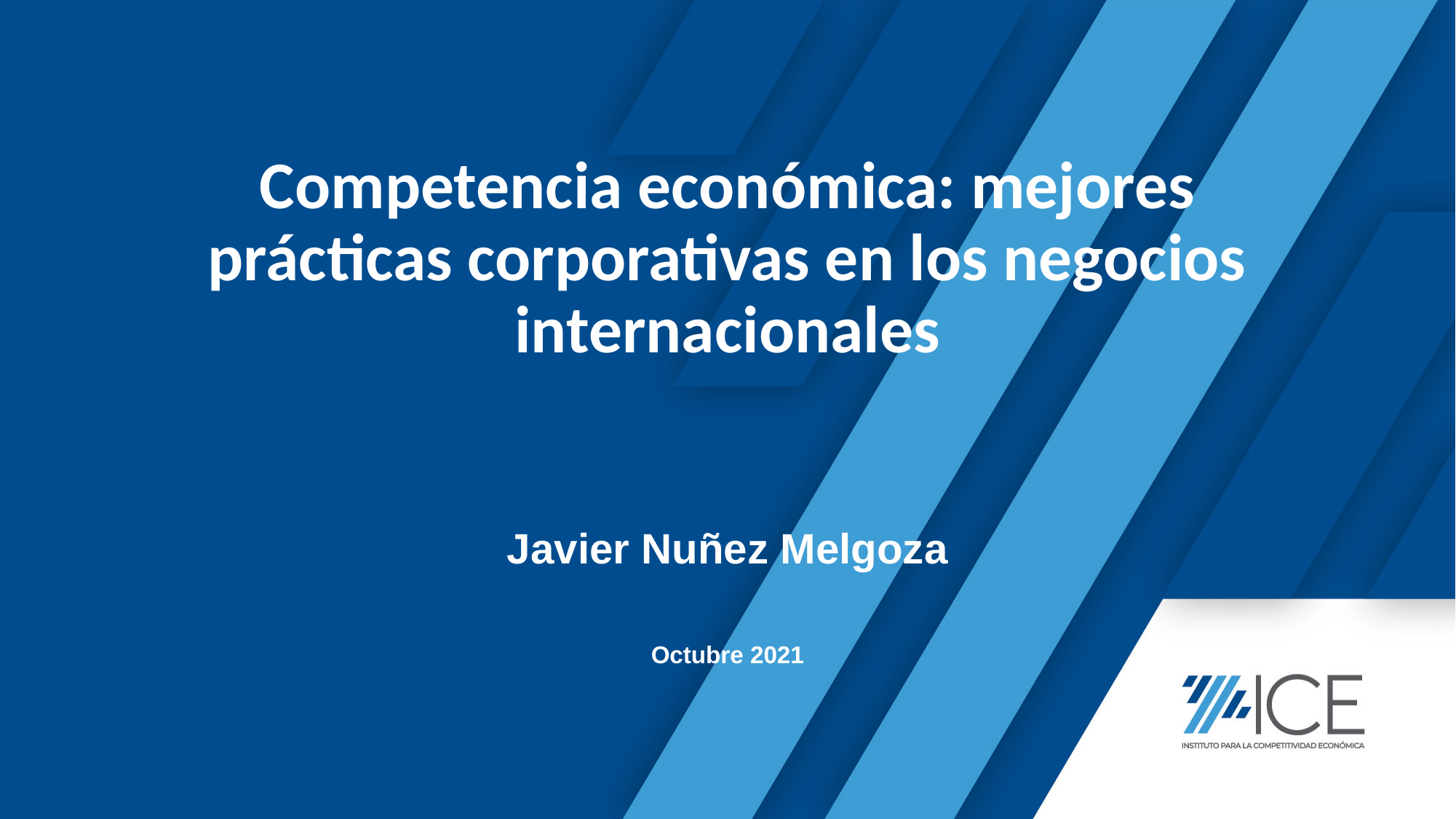

# Competencia económica: mejores prácticas corporativas en los negocios internacionales
Javier Nuñez Melgoza

Octubre 2021